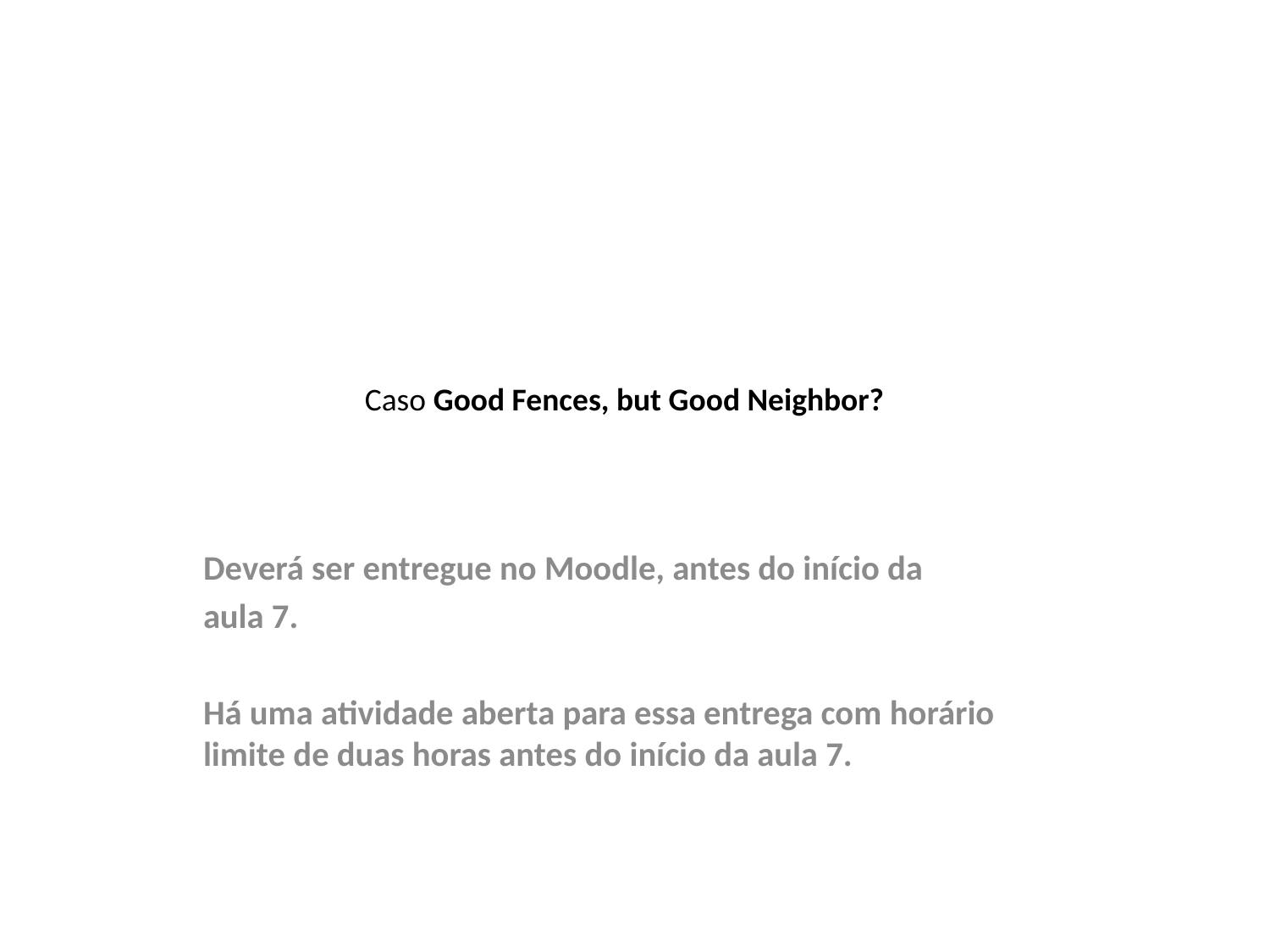

# Caso Good Fences, but Good Neighbor?
Deverá ser entregue no Moodle, antes do início da
aula 7.

Há uma atividade aberta para essa entrega com horário limite de duas horas antes do início da aula 7.